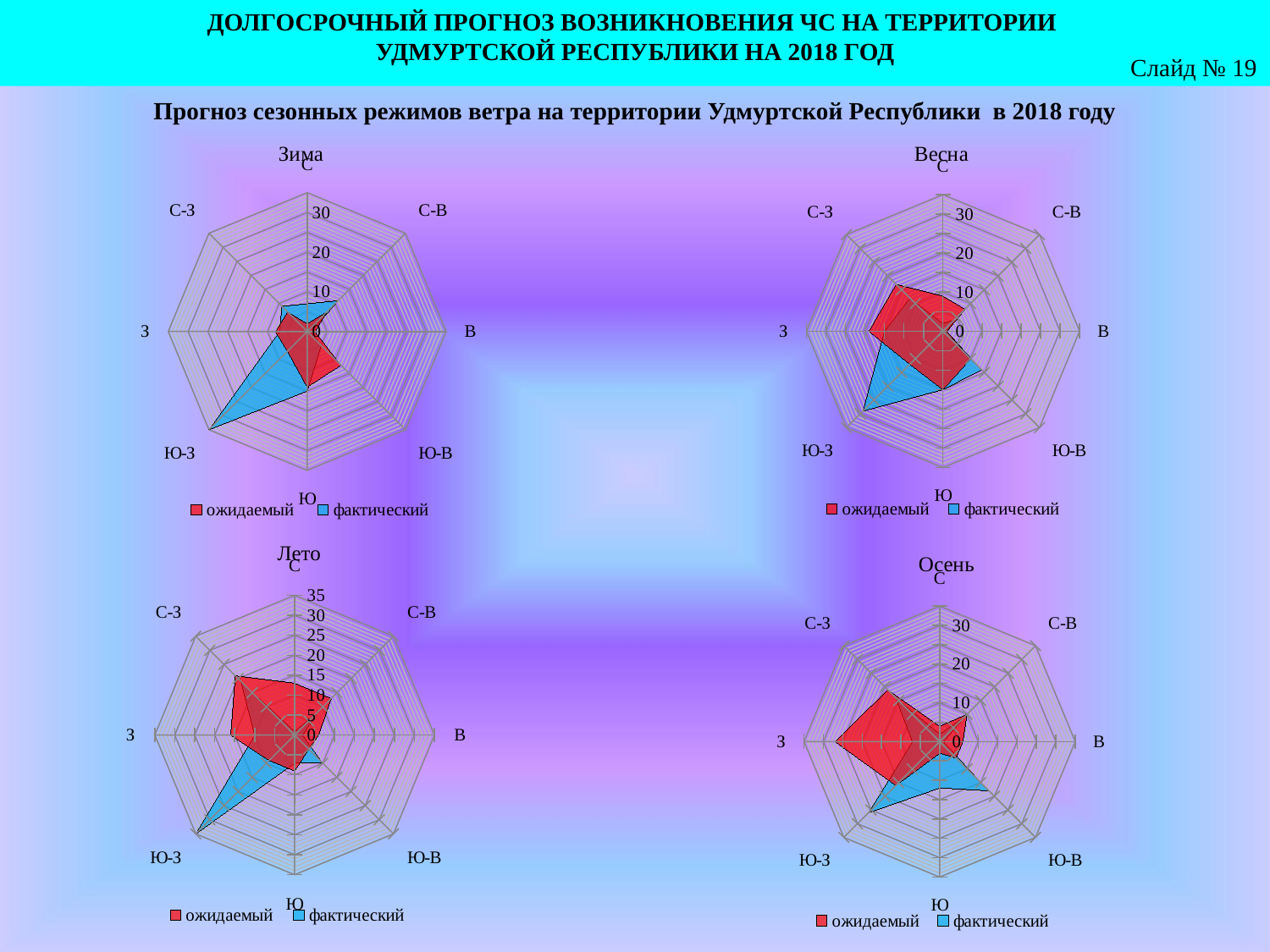

ДОЛГОСРОЧНЫЙ ПРОГНОЗ ВОЗНИКНОВЕНИЯ ЧС НА ТЕРРИТОРИИ
УДМУРТСКОЙ РЕСПУБЛИКИ НА 2018 ГОД
Слайд № 19
Прогноз сезонных режимов ветра на территории Удмуртской Республики  в 2018 году

### Chart: Зима

| Category |  |  |
|---|---|---|
| С | 2.0 | 7.0 |
| С-В | 7.0 | 11.0 |
| В | 2.0 | 1.0 |
| Ю-В | 12.0 | 5.0 |
| Ю | 14.0 | 15.0 |
| Ю-З | 7.0 | 35.0 |
| З | 8.0 | 7.0 |
| С-З | 7.0 | 9.0 |

### Chart: Весна

| Category |  |  |
|---|---|---|
| С | 9.0 | 2.0 |
| С-В | 8.0 | 4.0 |
| В | 1.0 | 1.0 |
| Ю-В | 10.0 | 14.0 |
| Ю | 15.0 | 15.0 |
| Ю-З | 12.0 | 29.0 |
| З | 19.0 | 15.0 |
| С-З | 17.0 | 12.0 |

### Chart: Лето

| Category |  |  |
|---|---|---|
| С | 13.0 | 1.0 |
| С-В | 13.0 | 8.0 |
| В | 6.0 | 2.0 |
| Ю-В | 5.0 | 10.0 |
| Ю | 9.0 | 7.0 |
| Ю-З | 9.0 | 35.0 |
| З | 16.0 | 10.0 |
| С-З | 21.0 | 19.0 |

### Chart: Осень

| Category |  |  |
|---|---|---|
| С | 4.0 | 2.0 |
| С-В | 10.0 | 9.0 |
| В | 6.0 | 1.0 |
| Ю-В | 6.0 | 18.0 |
| Ю | 3.0 | 12.0 |
| Ю-З | 16.0 | 26.0 |
| З | 27.0 | 7.0 |
| С-З | 19.0 | 16.0 |